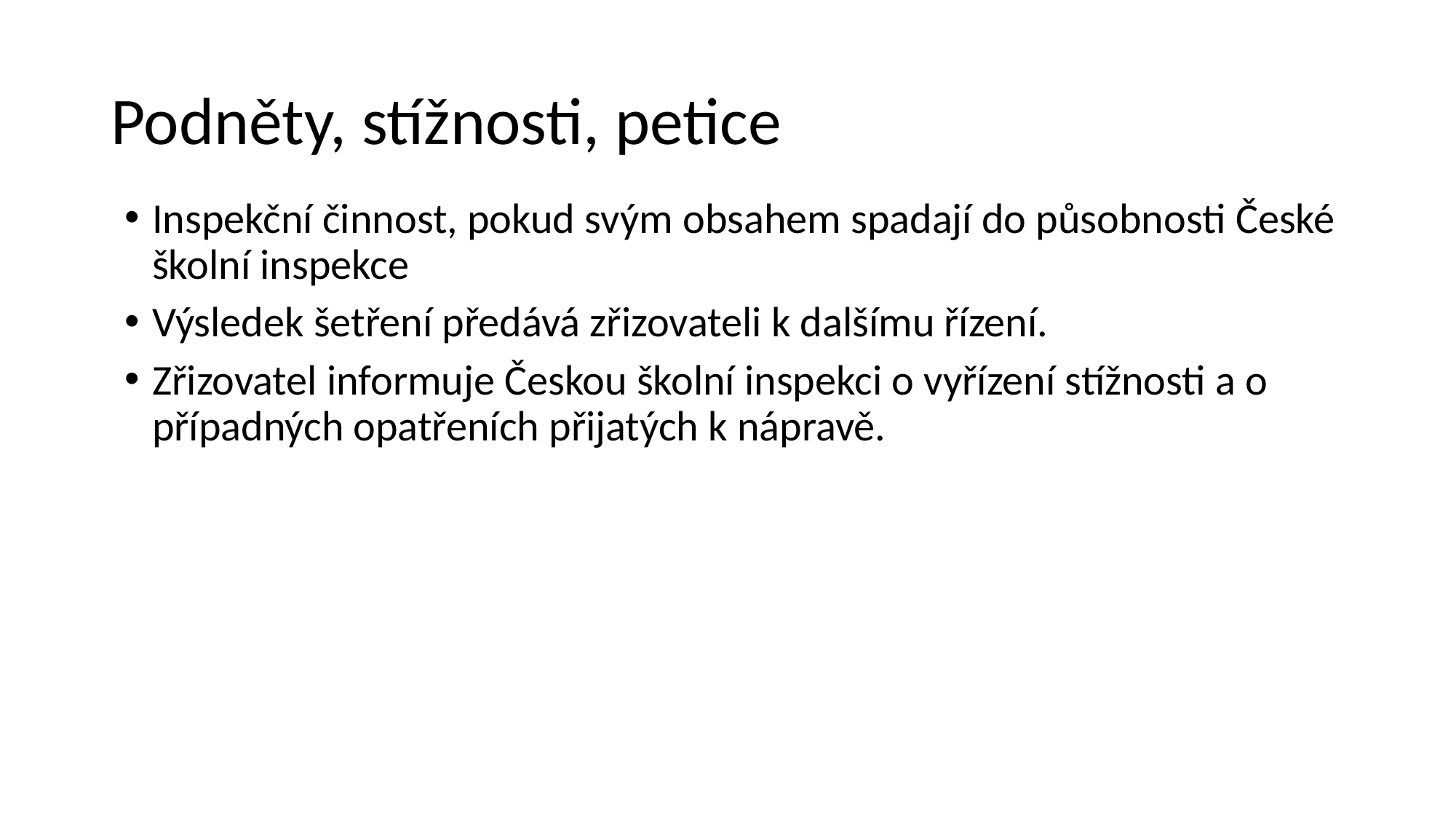

# Podněty, stížnosti, petice
Inspekční činnost, pokud svým obsahem spadají do působnosti České školní inspekce
Výsledek šetření předává zřizovateli k dalšímu řízení.
Zřizovatel informuje Českou školní inspekci o vyřízení stížnosti a o případných opatřeních přijatých k nápravě.